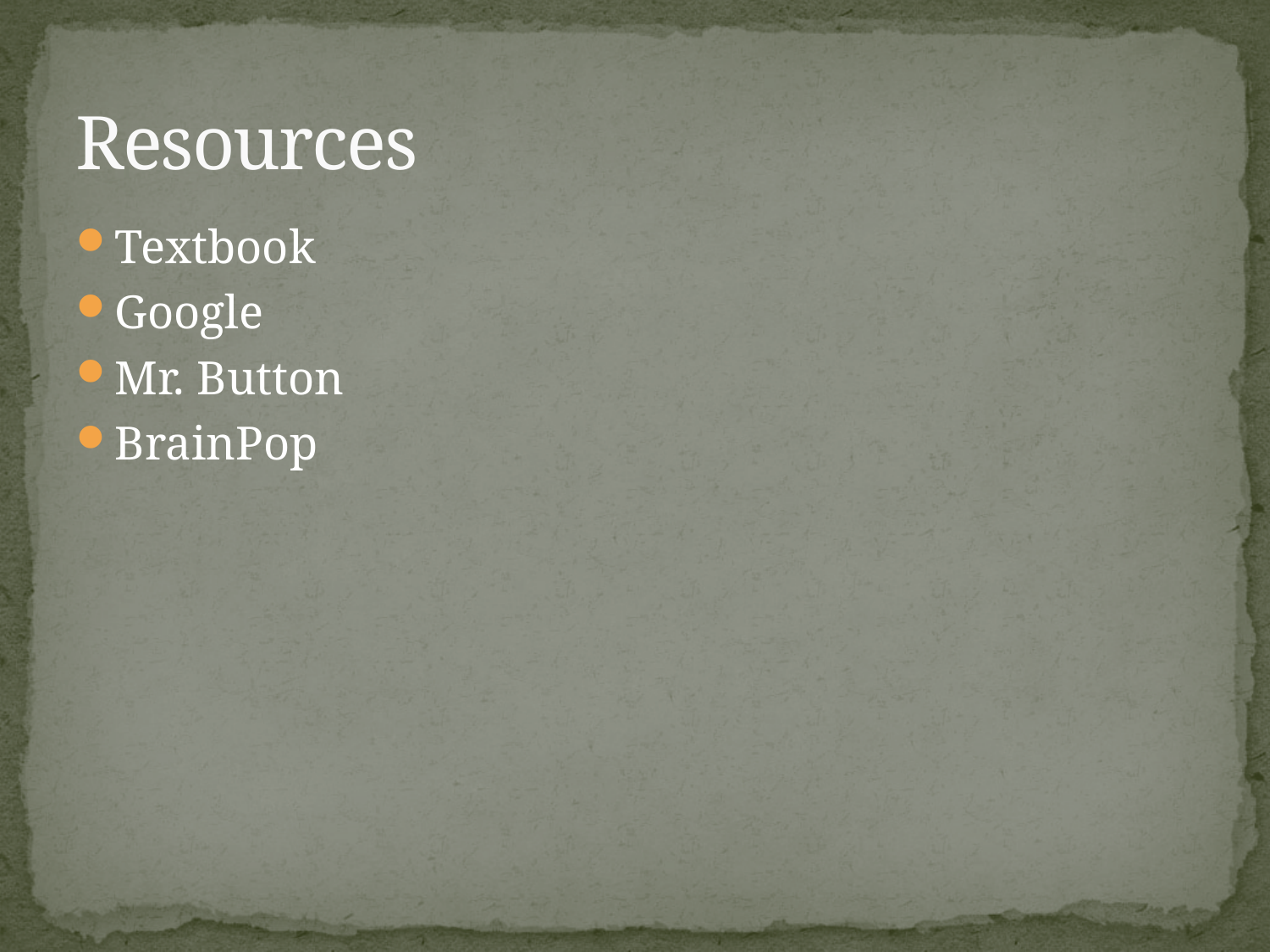

# Resources
Textbook
Google
Mr. Button
BrainPop